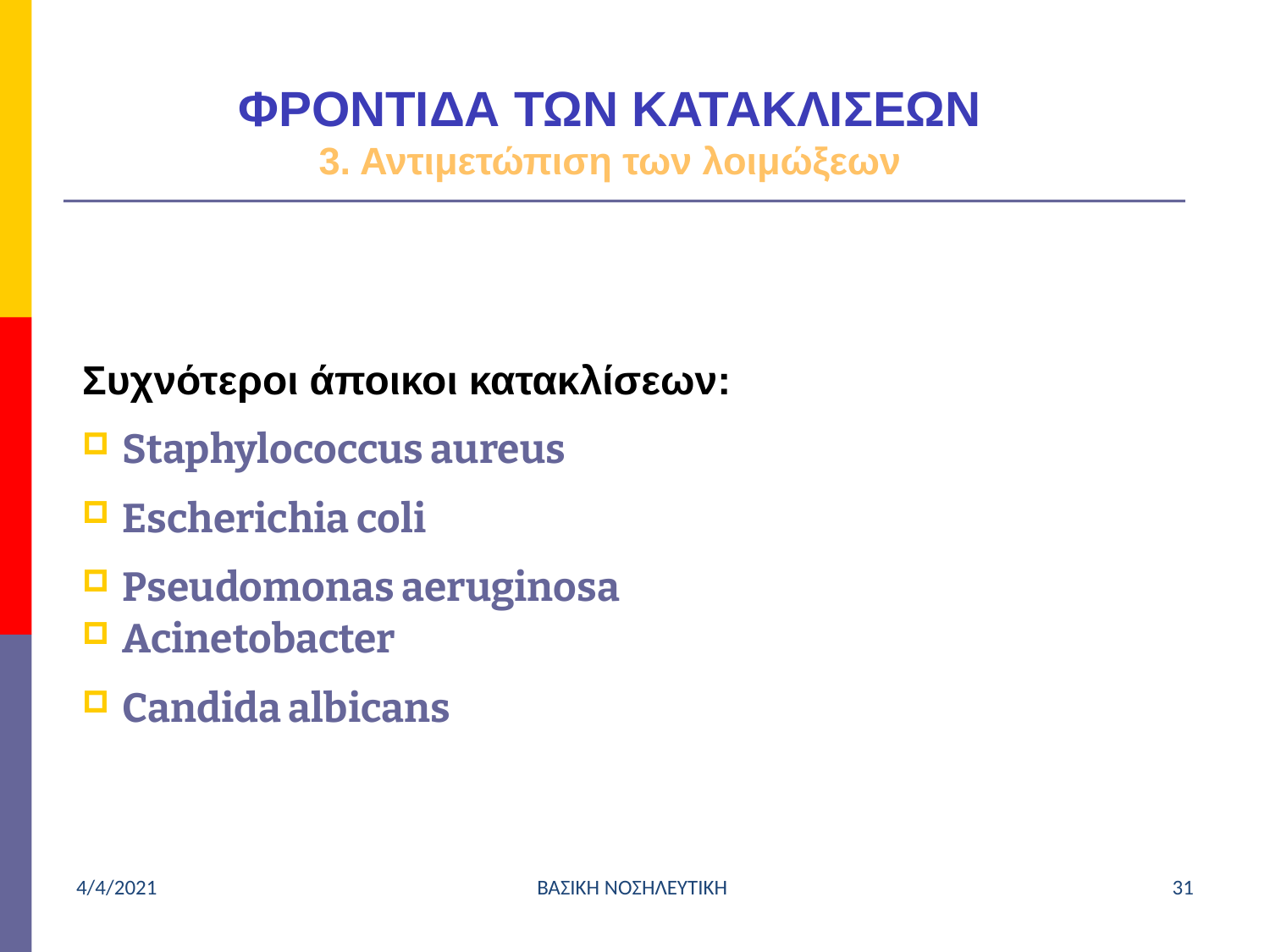

ΦΡΟΝΤΙΔΑ ΤΩΝ ΚΑΤΑΚΛΙΣΕΩΝ
3. Αντιμετώπιση των λοιμώξεων
Συχνότεροι άποικοι κατακλίσεων:
Staphylococcus aureus
Escherichia coli
Pseudomonas aeruginosa
Acinetobacter
Candida albicans

4/4/2021
ΒΑΣΙΚΗ ΝΟΣΗΛΕΥΤΙΚΗ
31